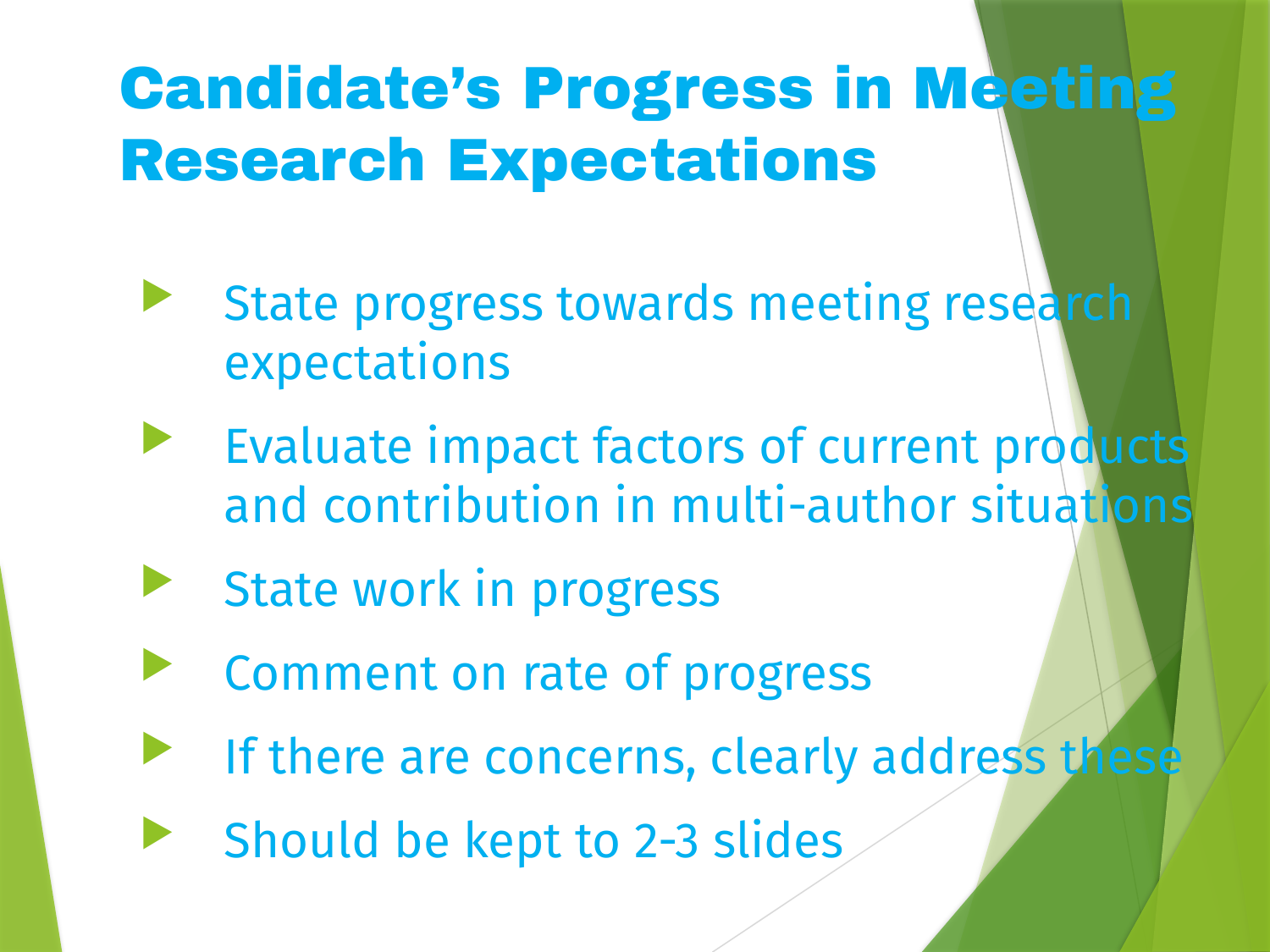

# Candidate’s Progress in Meeting Research Expectations
State progress towards meeting research expectations
Evaluate impact factors of current products and contribution in multi-author situations
State work in progress
Comment on rate of progress
If there are concerns, clearly address these
Should be kept to 2-3 slides